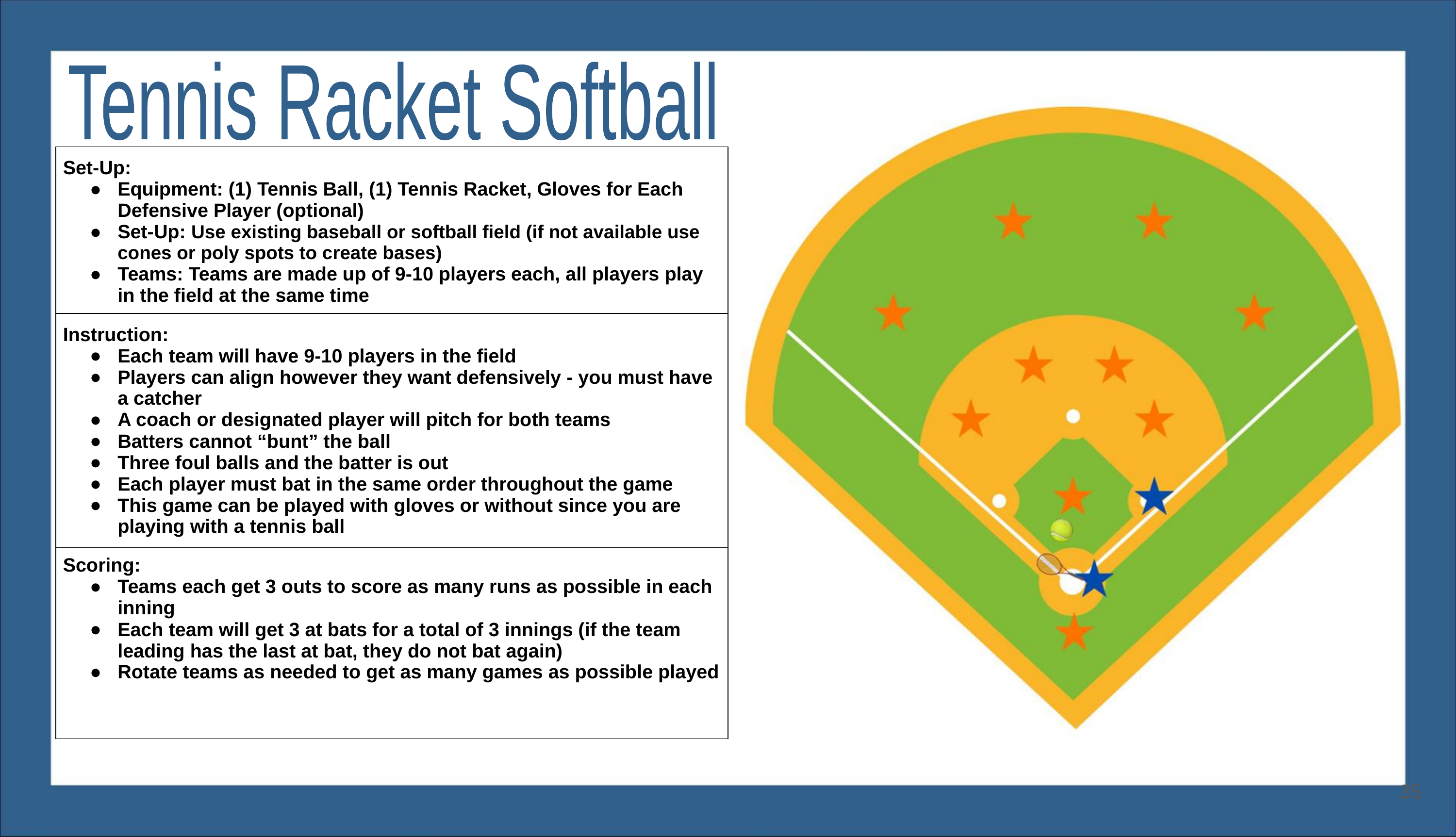

Tennis Racket Softball
| Set-Up: Equipment: (1) Tennis Ball, (1) Tennis Racket, Gloves for Each Defensive Player (optional) Set-Up: Use existing baseball or softball field (if not available use cones or poly spots to create bases) Teams: Teams are made up of 9-10 players each, all players play in the field at the same time |
| --- |
| Instruction: Each team will have 9-10 players in the field Players can align however they want defensively - you must have a catcher A coach or designated player will pitch for both teams Batters cannot “bunt” the ball Three foul balls and the batter is out Each player must bat in the same order throughout the game This game can be played with gloves or without since you are playing with a tennis ball |
| Scoring: Teams each get 3 outs to score as many runs as possible in each inning Each team will get 3 at bats for a total of 3 innings (if the team leading has the last at bat, they do not bat again) Rotate teams as needed to get as many games as possible played |